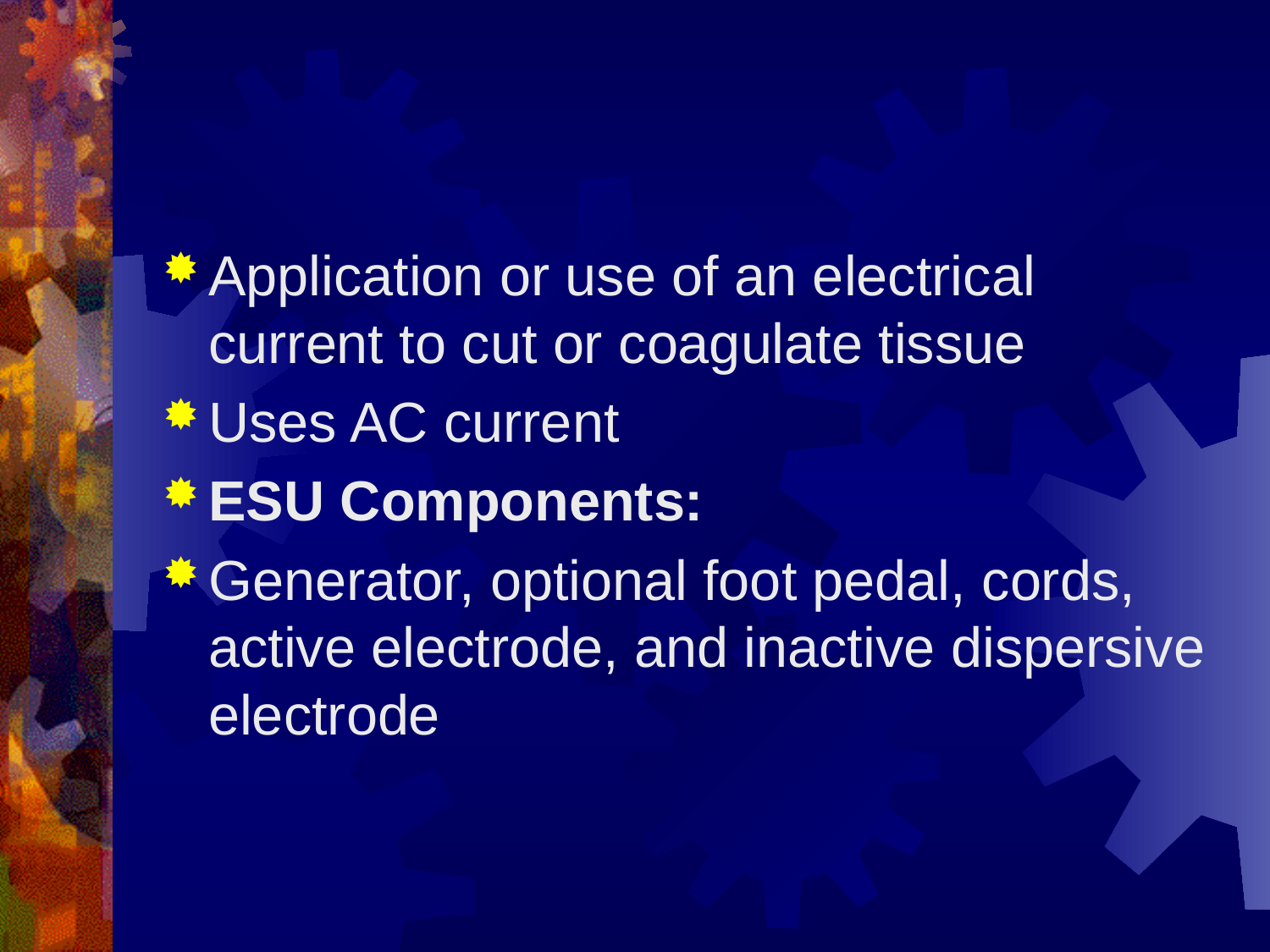

#
Application or use of an electrical current to cut or coagulate tissue
Uses AC current
ESU Components:
Generator, optional foot pedal, cords, active electrode, and inactive dispersive electrode